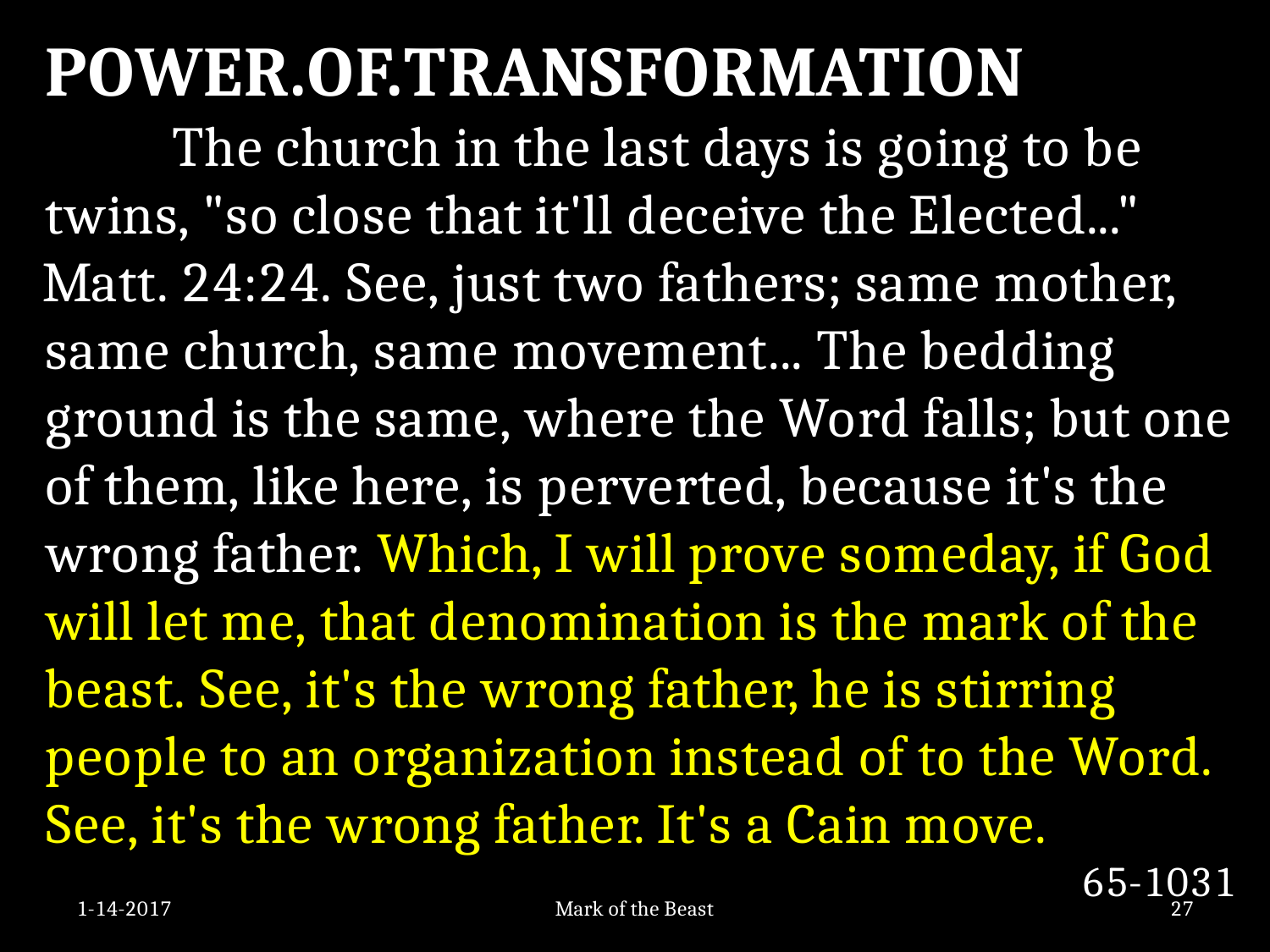

POWER.OF.TRANSFORMATION
	The church in the last days is going to be twins, "so close that it'll deceive the Elected..." Matt. 24:24. See, just two fathers; same mother, same church, same movement... The bedding ground is the same, where the Word falls; but one of them, like here, is perverted, because it's the wrong father. Which, I will prove someday, if God will let me, that denomination is the mark of the beast. See, it's the wrong father, he is stirring people to an organization instead of to the Word. See, it's the wrong father. It's a Cain move.
65-1031
1-14-2017
Mark of the Beast
27